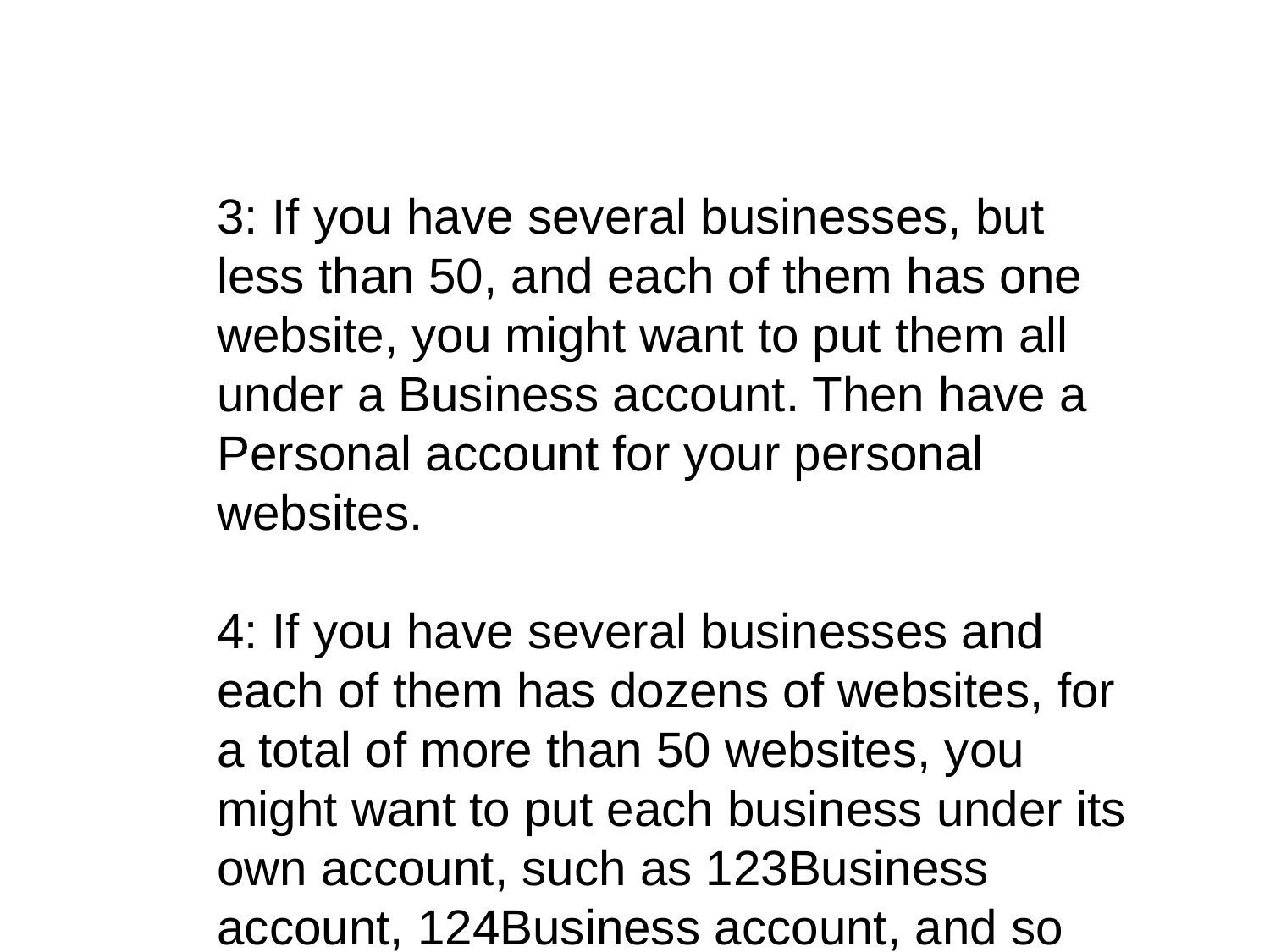

3: If you have several businesses, but less than 50, and each of them has one website, you might want to put them all under a Business account. Then have a Personal account for your personal websites.

4: If you have several businesses and each of them has dozens of websites, for a total of more than 50 websites, you might want to put each business under its own account, such as 123Business account, 124Business account, and so on.